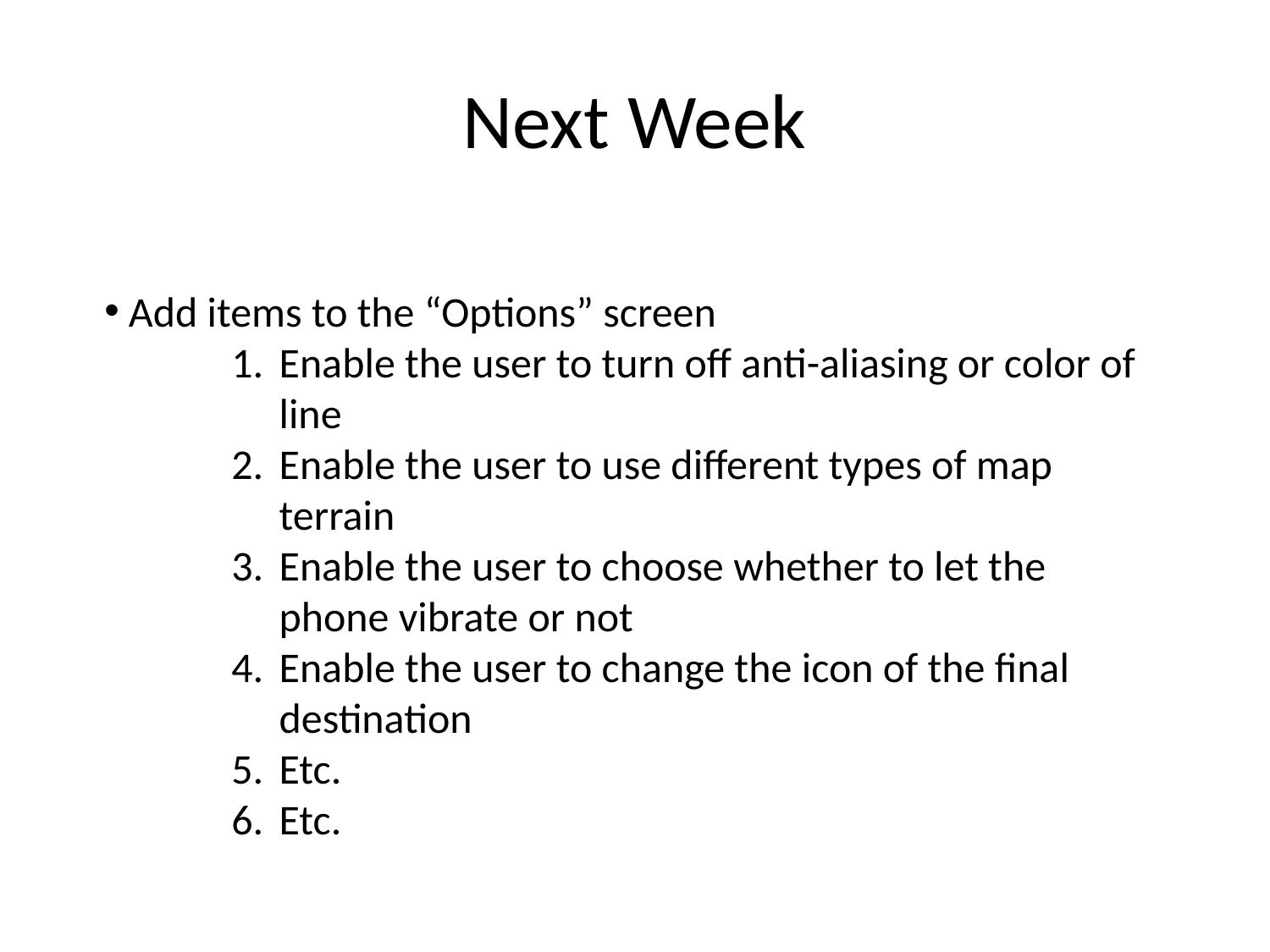

# Next Week
 Add items to the “Options” screen
Enable the user to turn off anti-aliasing or color of line
Enable the user to use different types of map terrain
Enable the user to choose whether to let the phone vibrate or not
Enable the user to change the icon of the final destination
Etc.
Etc.